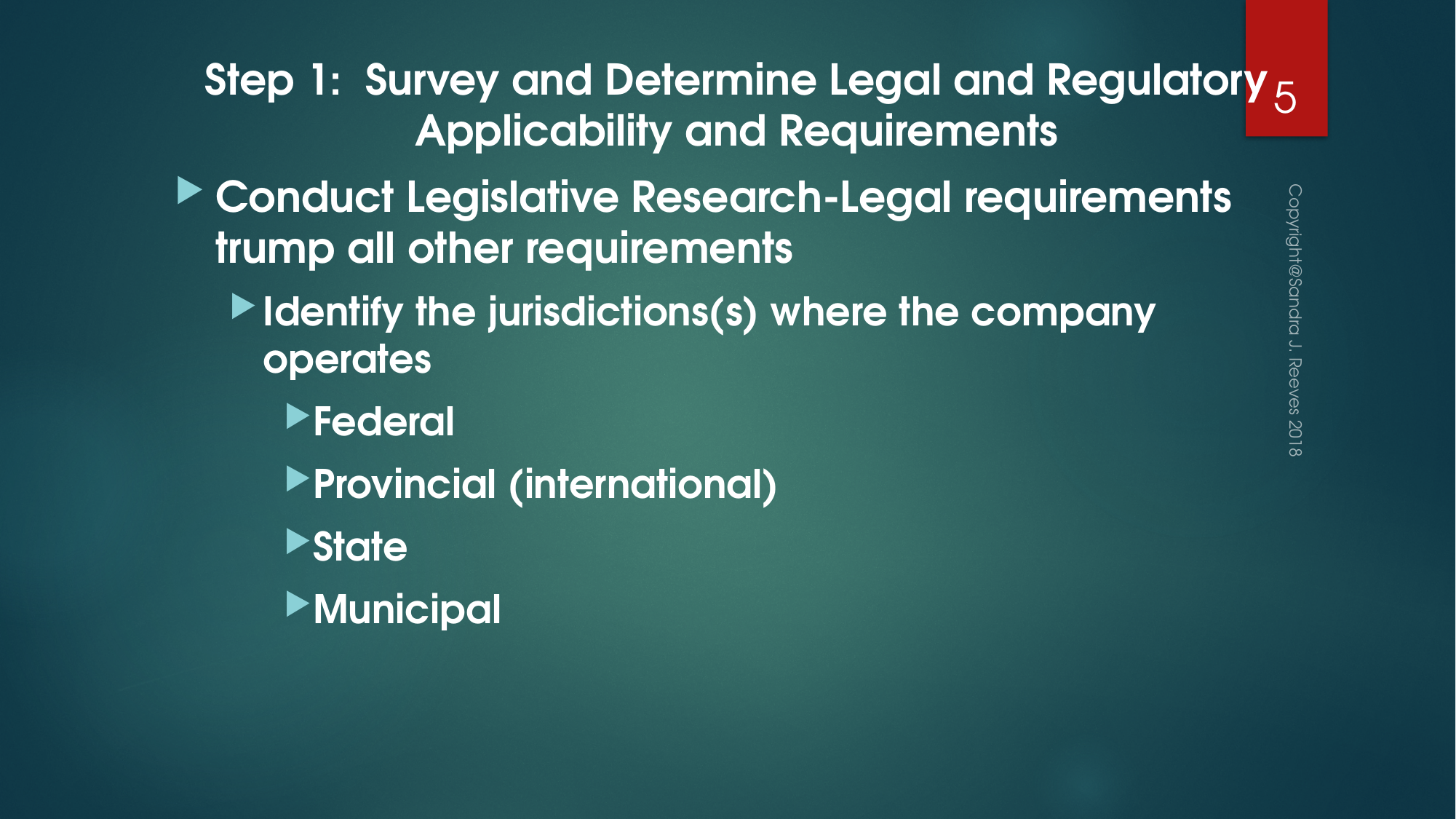

5
Step 1:  Survey and Determine Legal and Regulatory Applicability and Requirements
Conduct Legislative Research-Legal requirements trump all other requirements
Identify the jurisdictions(s) where the company operates
Federal
Provincial (international)
State
Municipal
#
Copyright@Sandra J. Reeves 2018